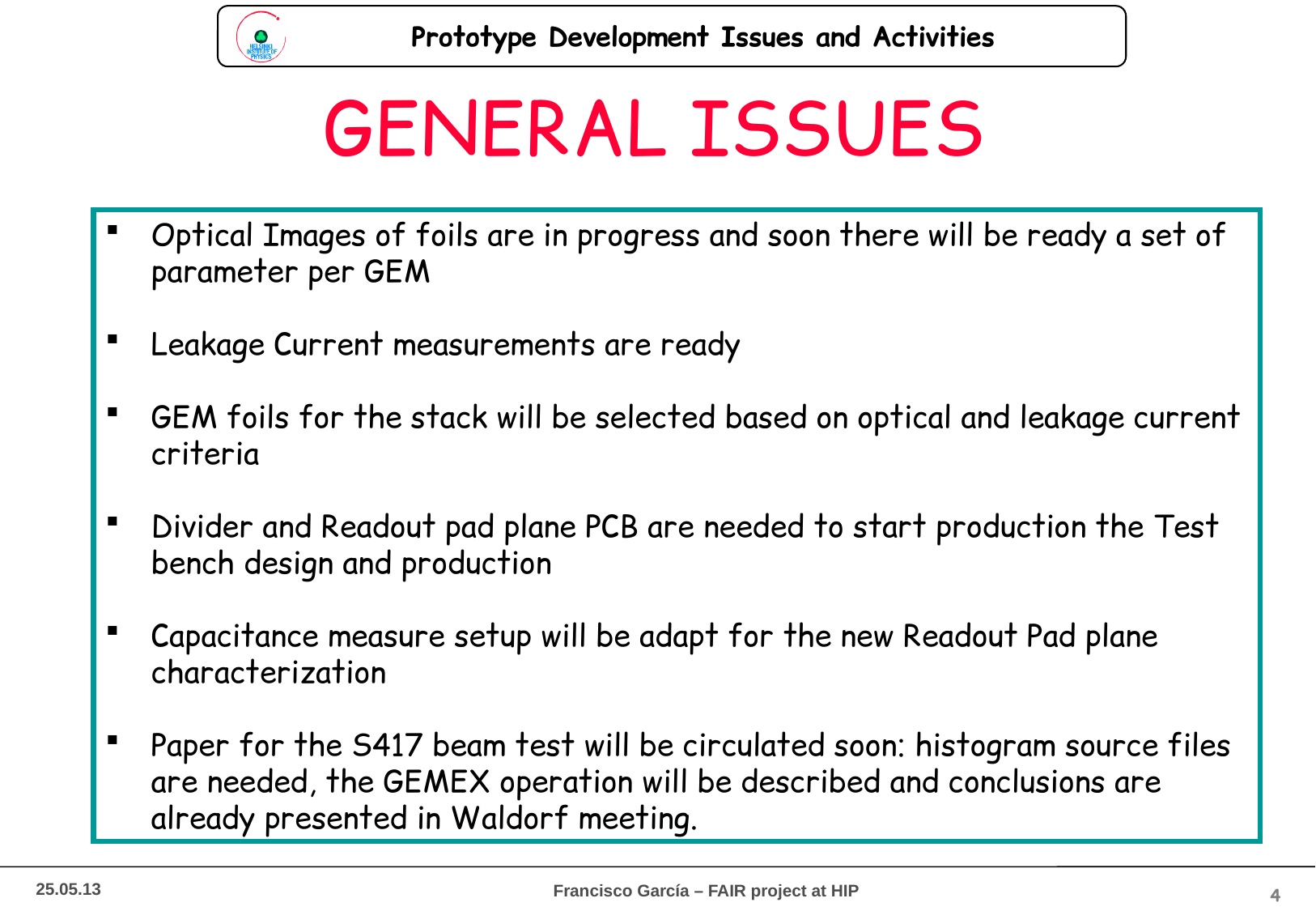

# GENERAL ISSUES
Optical Images of foils are in progress and soon there will be ready a set of parameter per GEM

Leakage Current measurements are ready

GEM foils for the stack will be selected based on optical and leakage current criteria

Divider and Readout pad plane PCB are needed to start production the Test bench design and production

Capacitance measure setup will be adapt for the new Readout Pad plane characterization

Paper for the S417 beam test will be circulated soon: histogram source files are needed, the GEMEX operation will be described and conclusions are already presented in Waldorf meeting.
4